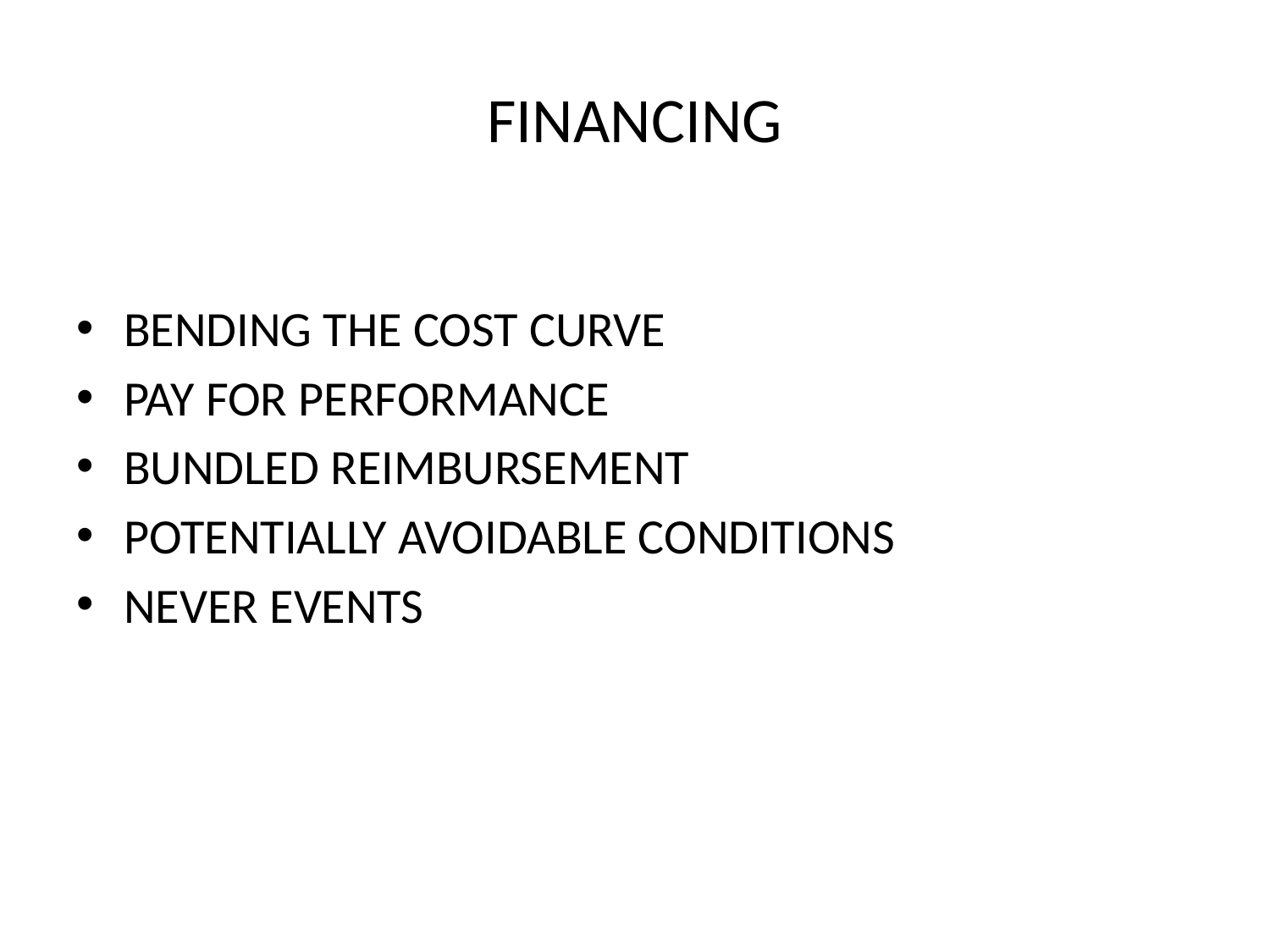

# FINANCING

BENDING THE COST CURVE
PAY FOR PERFORMANCE
BUNDLED REIMBURSEMENT
POTENTIALLY AVOIDABLE CONDITIONS
NEVER EVENTS